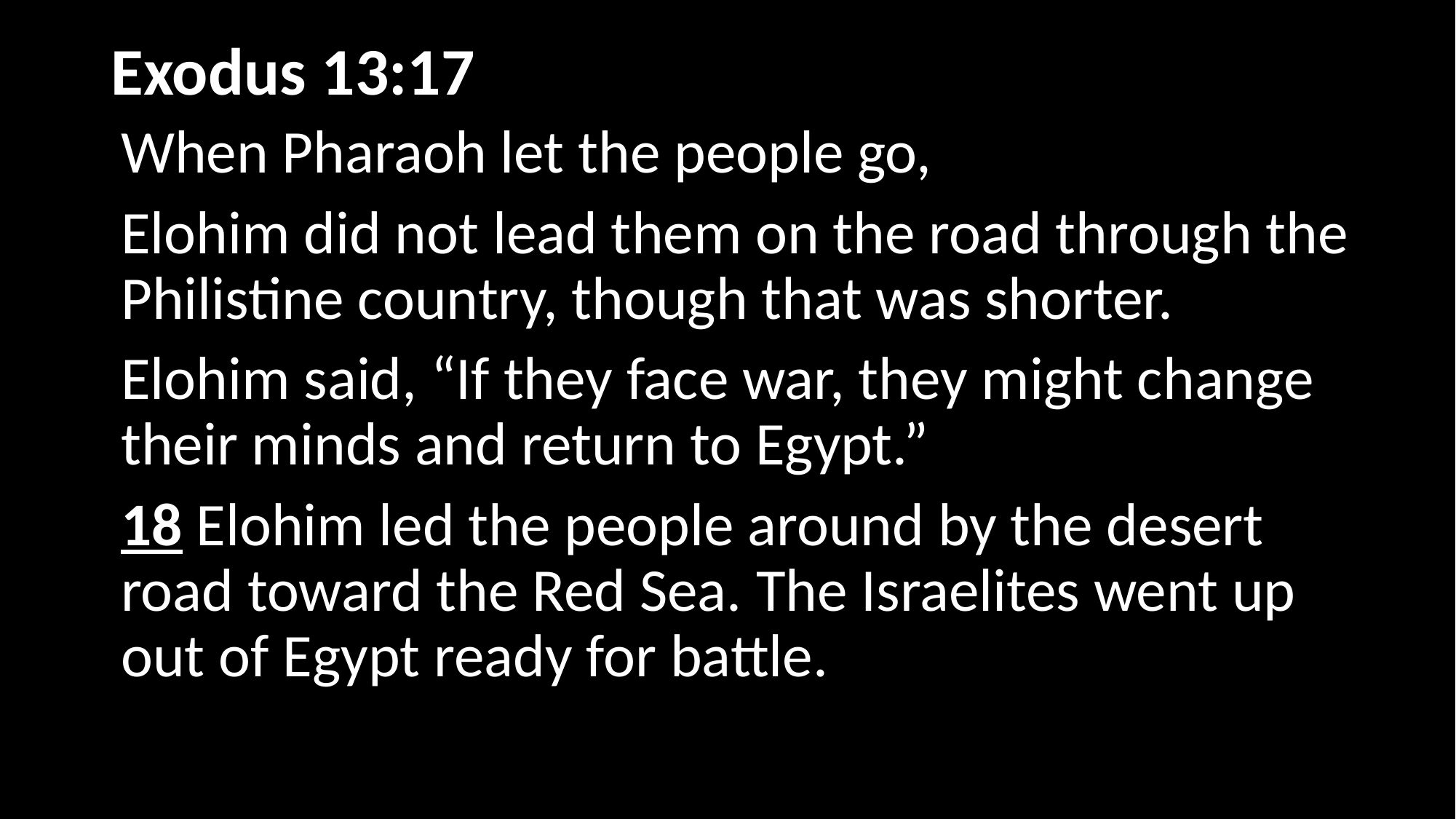

# Exodus 13:17	)
When Pharaoh let the people go,
Elohim did not lead them on the road through the Philistine country, though that was shorter.
Elohim said, “If they face war, they might change their minds and return to Egypt.”
18 Elohim led the people around by the desert road toward the Red Sea. The Israelites went up out of Egypt ready for battle.